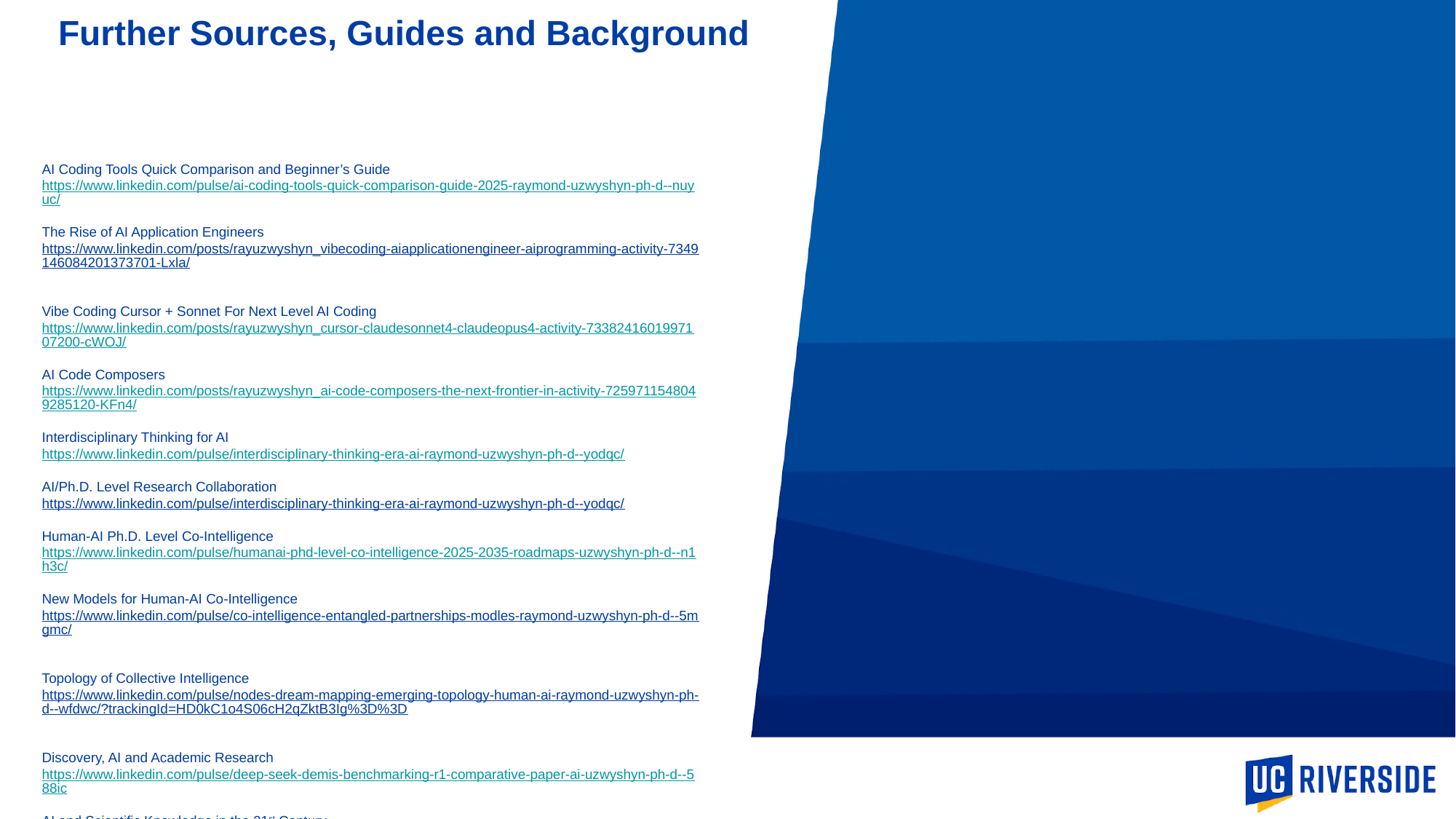

# Further Sources, Guides and Background
AI Coding Tools Quick Comparison and Beginner’s Guide
https://www.linkedin.com/pulse/ai-coding-tools-quick-comparison-guide-2025-raymond-uzwyshyn-ph-d--nuyuc/

The Rise of AI Application Engineers
https://www.linkedin.com/posts/rayuzwyshyn_vibecoding-aiapplicationengineer-aiprogramming-activity-7349146084201373701-Lxla/

Vibe Coding Cursor + Sonnet For Next Level AI Coding
https://www.linkedin.com/posts/rayuzwyshyn_cursor-claudesonnet4-claudeopus4-activity-7338241601997107200-cWOJ/

AI Code Composers
https://www.linkedin.com/posts/rayuzwyshyn_ai-code-composers-the-next-frontier-in-activity-7259711548049285120-KFn4/

Interdisciplinary Thinking for AI
https://www.linkedin.com/pulse/interdisciplinary-thinking-era-ai-raymond-uzwyshyn-ph-d--yodqc/

AI/Ph.D. Level Research Collaboration
https://www.linkedin.com/pulse/interdisciplinary-thinking-era-ai-raymond-uzwyshyn-ph-d--yodqc/

Human-AI Ph.D. Level Co-Intelligence
https://www.linkedin.com/pulse/humanai-phd-level-co-intelligence-2025-2035-roadmaps-uzwyshyn-ph-d--n1h3c/

New Models for Human-AI Co-Intelligence
https://www.linkedin.com/pulse/co-intelligence-entangled-partnerships-modles-raymond-uzwyshyn-ph-d--5mgmc/

Topology of Collective Intelligence
https://www.linkedin.com/pulse/nodes-dream-mapping-emerging-topology-human-ai-raymond-uzwyshyn-ph-d--wfdwc/?trackingId=HD0kC1o4S06cH2qZktB3Ig%3D%3D

Discovery, AI and Academic Research
https://www.linkedin.com/pulse/deep-seek-demis-benchmarking-r1-comparative-paper-ai-uzwyshyn-ph-d--588ic

AI and Scientific Knowledge in the 21st Century
https://www.linkedin.com/pulse/invisible-architecture-knowledge-raymond-uzwyshyn-ph-d--m8mrc

Multimodality, Humanoid Robots and ASI
https://www.linkedin.com/pulse/humanoid-robots-multimodality-path-towards-raymond-uzwyshyn-ph-d--jgifc